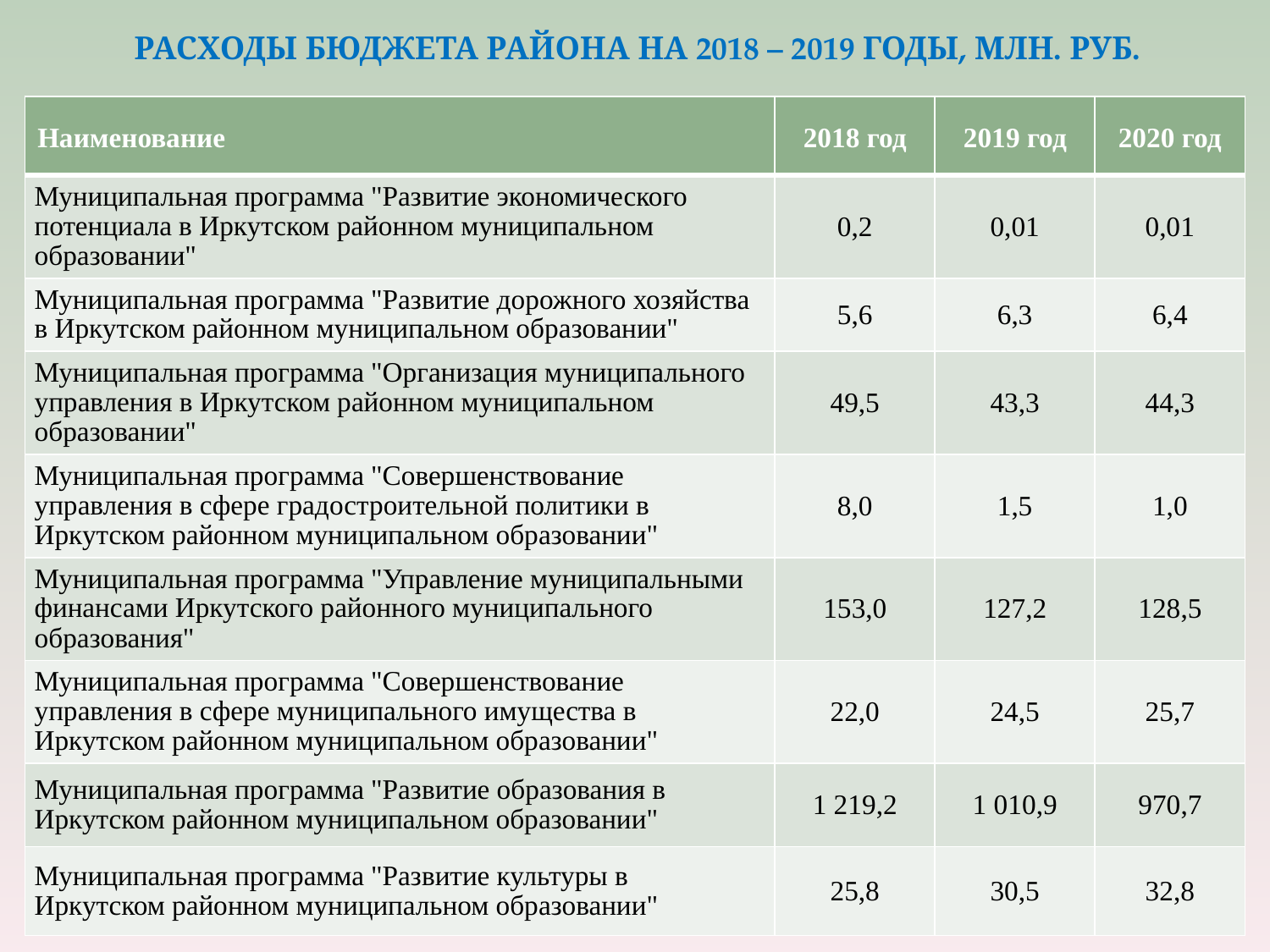

# Расходы бюджета района на 2018 – 2019 годы, млн. руб.
| Наименование | 2018 год | 2019 год | 2020 год |
| --- | --- | --- | --- |
| Муниципальная программа "Развитие экономического потенциала в Иркутском районном муниципальном образовании" | 0,2 | 0,01 | 0,01 |
| Муниципальная программа "Развитие дорожного хозяйства в Иркутском районном муниципальном образовании" | 5,6 | 6,3 | 6,4 |
| Муниципальная программа "Организация муниципального управления в Иркутском районном муниципальном образовании" | 49,5 | 43,3 | 44,3 |
| Муниципальная программа "Совершенствование управления в сфере градостроительной политики в Иркутском районном муниципальном образовании" | 8,0 | 1,5 | 1,0 |
| Муниципальная программа "Управление муниципальными финансами Иркутского районного муниципального образования" | 153,0 | 127,2 | 128,5 |
| Муниципальная программа "Совершенствование управления в сфере муниципального имущества в Иркутском районном муниципальном образовании" | 22,0 | 24,5 | 25,7 |
| Муниципальная программа "Развитие образования в Иркутском районном муниципальном образовании" | 1 219,2 | 1 010,9 | 970,7 |
| Муниципальная программа "Развитие культуры в Иркутском районном муниципальном образовании" | 25,8 | 30,5 | 32,8 |